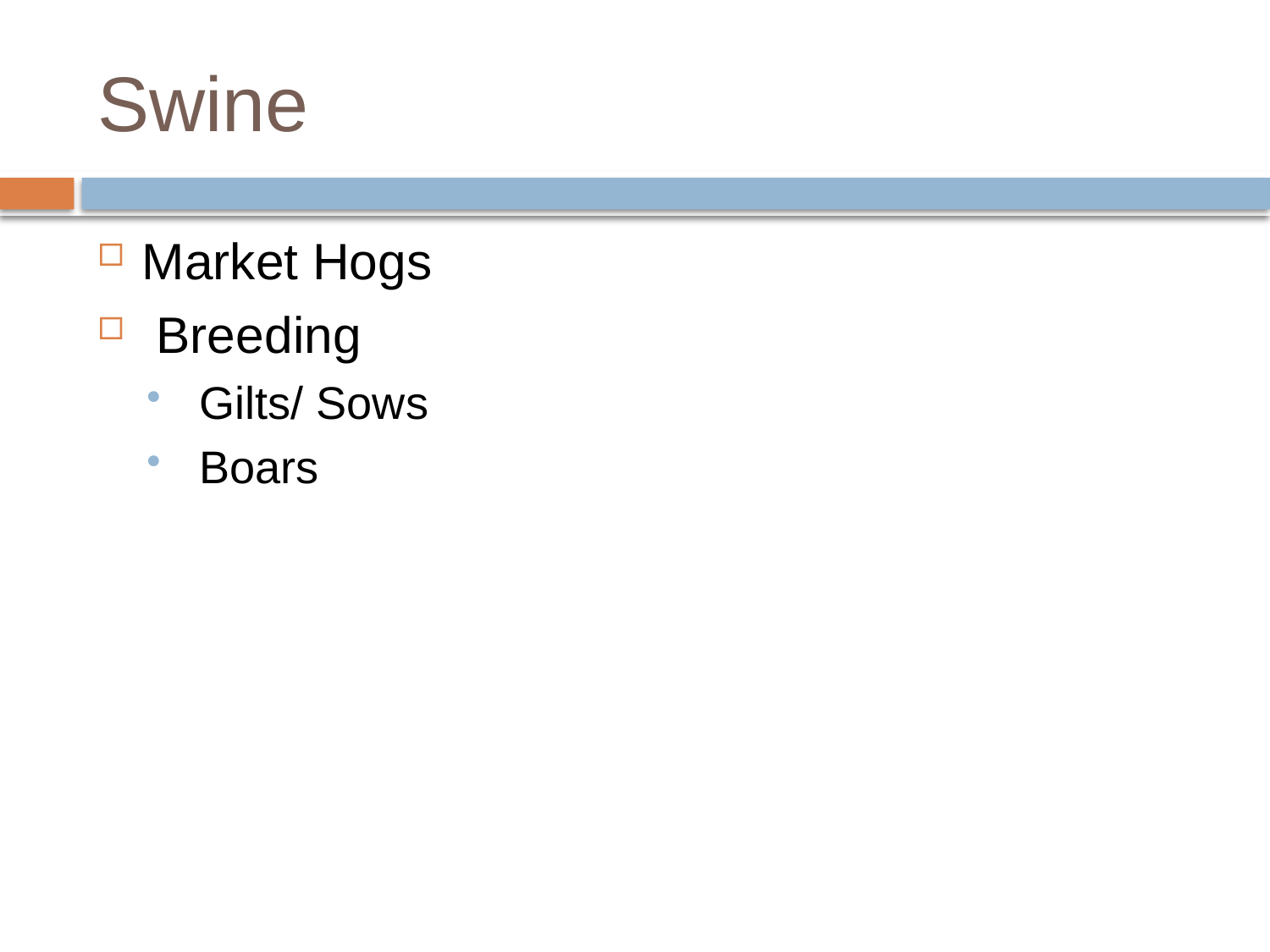

# Swine
Market Hogs
 Breeding
 Gilts/ Sows
 Boars